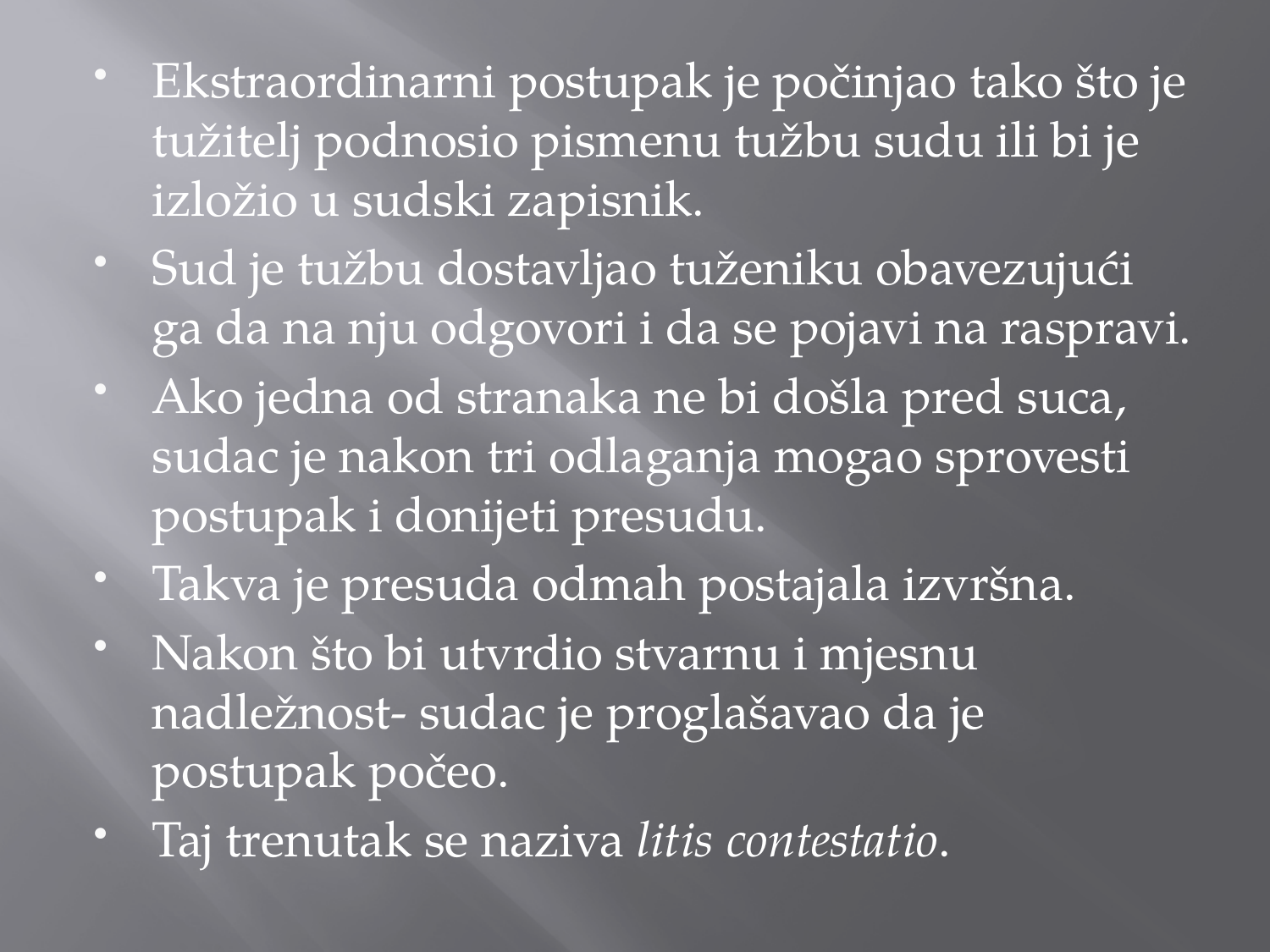

Ekstraordinarni postupak je počinjao tako što je tužitelj podnosio pismenu tužbu sudu ili bi je izložio u sudski zapisnik.
Sud je tužbu dostavljao tuženiku obavezujući ga da na nju odgovori i da se pojavi na raspravi.
Ako jedna od stranaka ne bi došla pred suca, sudac je nakon tri odlaganja mogao sprovesti postupak i donijeti presudu.
Takva je presuda odmah postajala izvršna.
Nakon što bi utvrdio stvarnu i mjesnu nadležnost- sudac je proglašavao da je postupak počeo.
Taj trenutak se naziva litis contestatio.